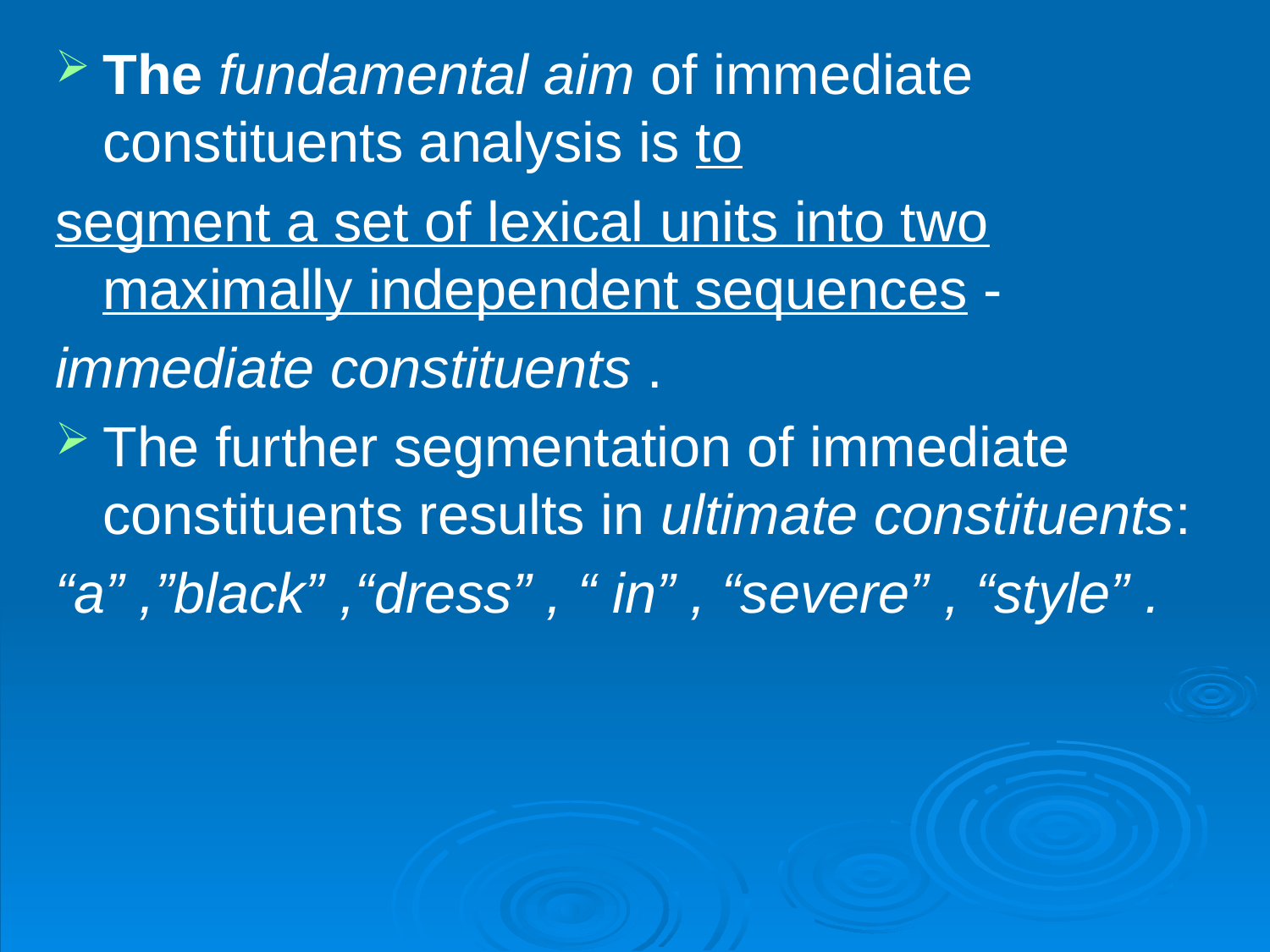

The fundamental aim of immediate constituents analysis is to
segment a set of lexical units into two maximally independent sequences -
immediate constituents .
The further segmentation of immediate constituents results in ultimate constituents:
“a” ,”black” ,“dress” , “ in” , “severe” , “style” .